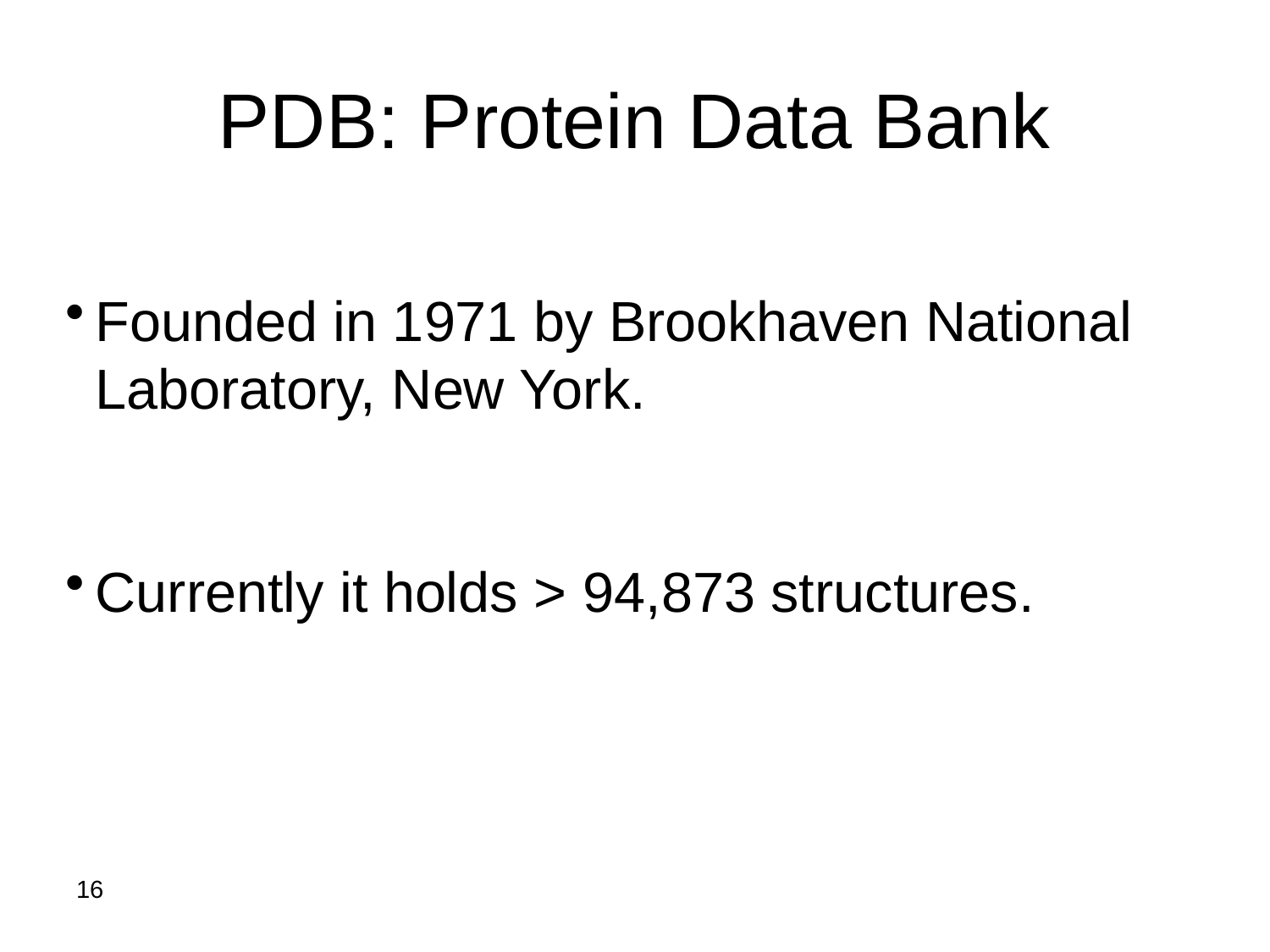

# PDB: Protein Data Bank
Founded in 1971 by Brookhaven National Laboratory, New York.

Currently it holds > 94,873 structures.
16